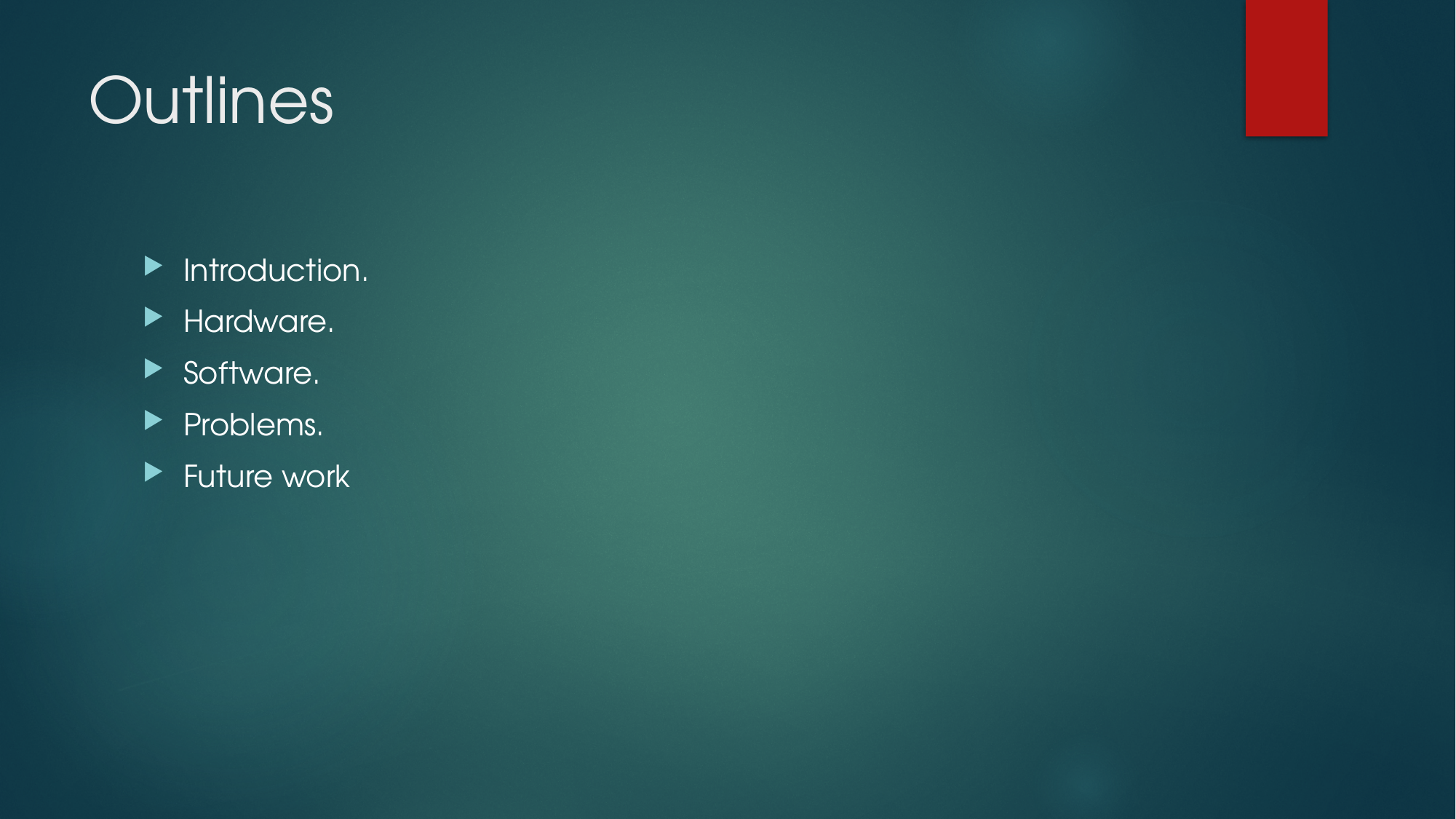

# Outlines
Introduction.
Hardware.
Software.
Problems.
Future work